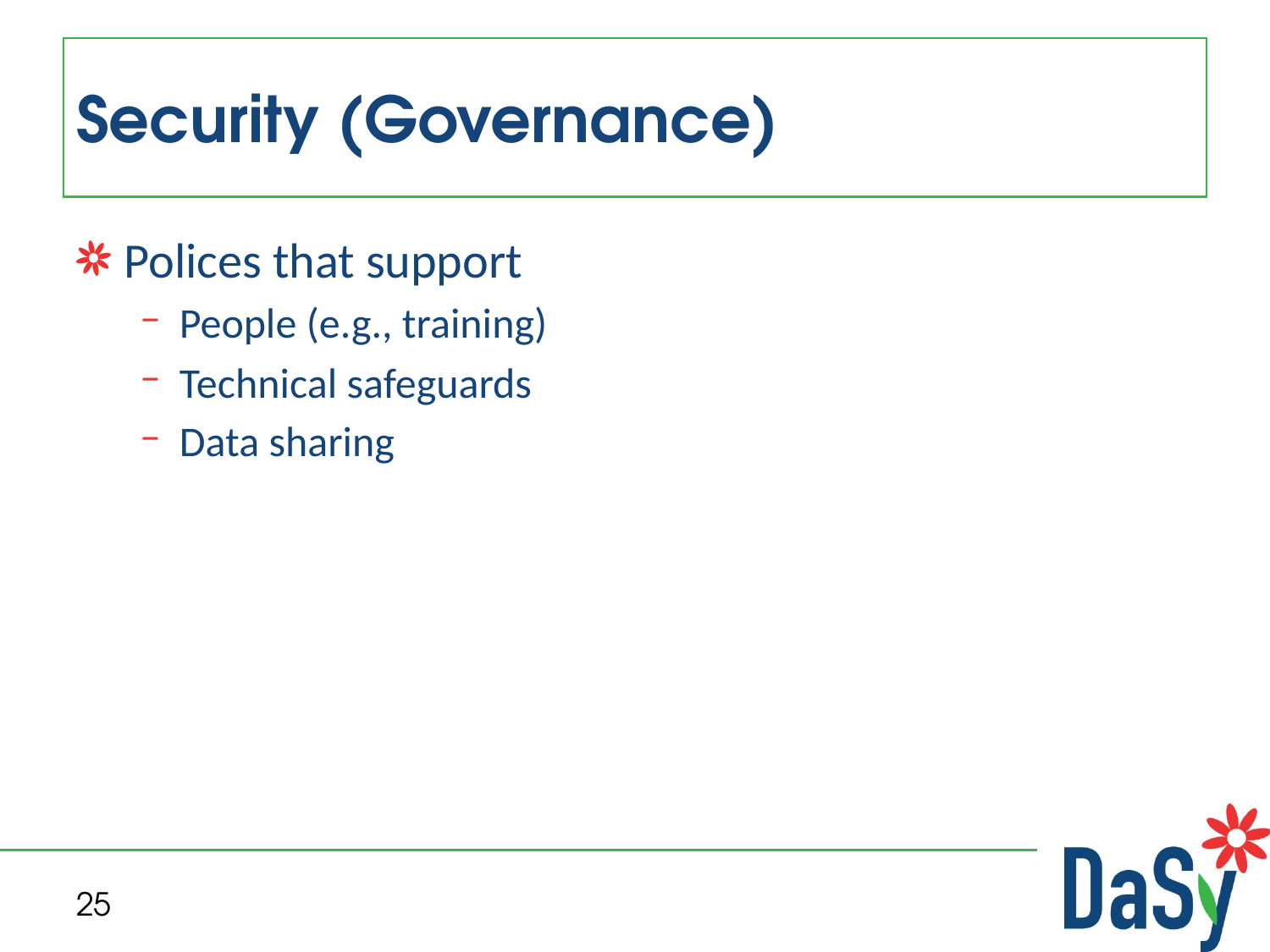

# Security (Governance)
Polices that support
People (e.g., training)
Technical safeguards
Data sharing

25